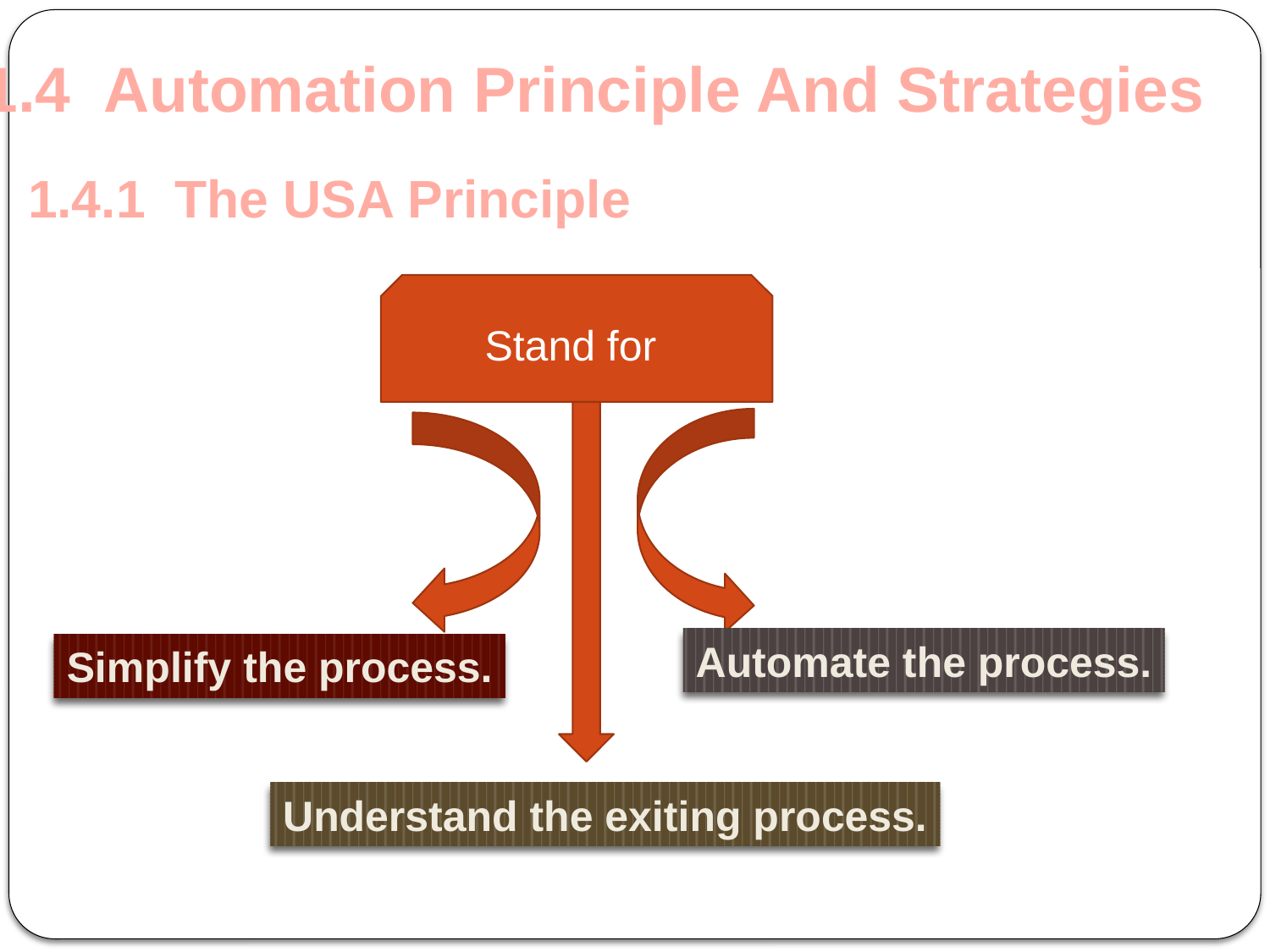

1.4  Automation Principle And Strategies
1.4.1  The USA Principle
Stand for

Automate the process.
Simplify the process.
Understand the exiting process.